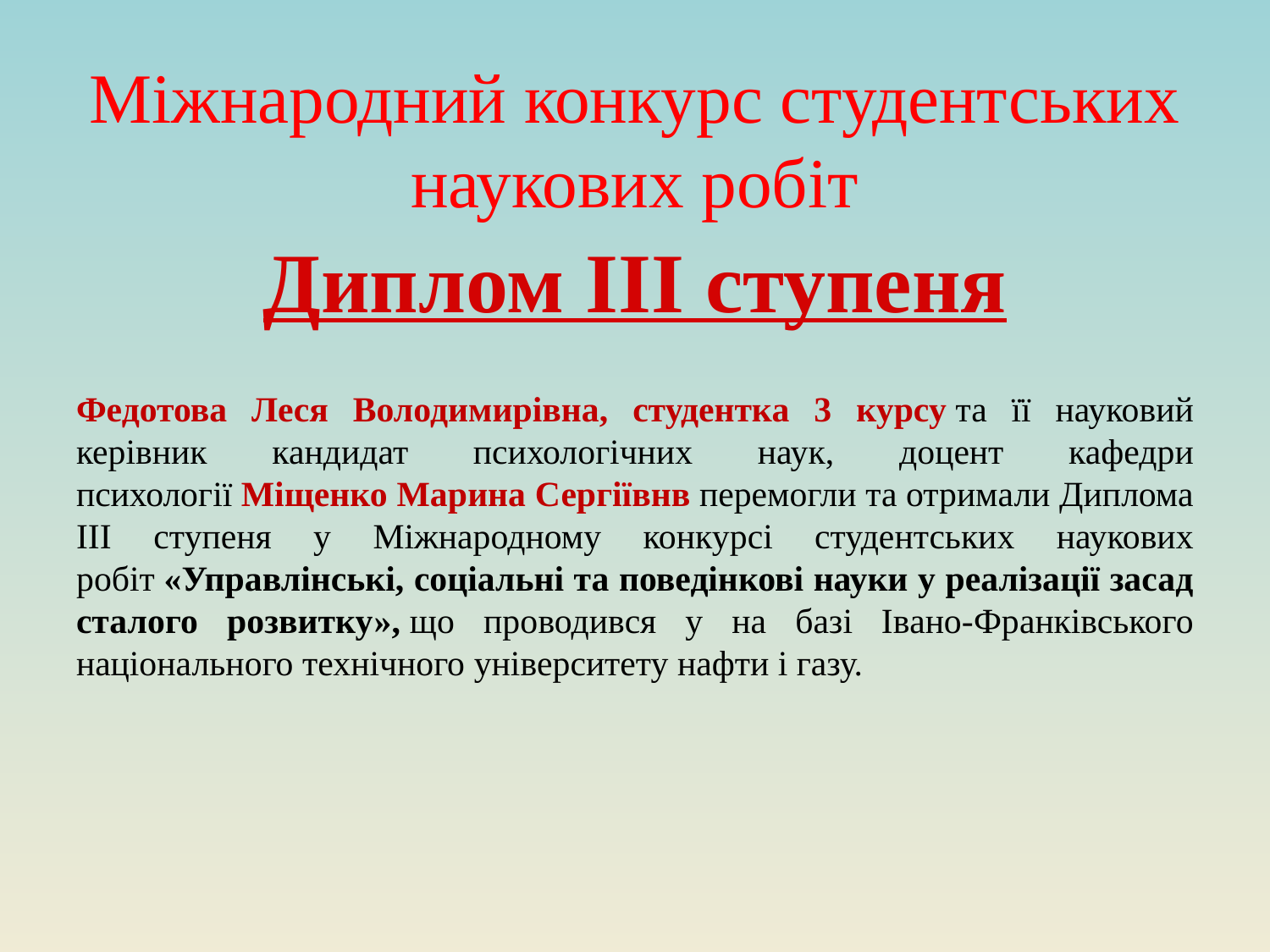

# Міжнародний конкурс студентських наукових робіт
Диплом ІІІ ступеня

Федотова Леся Володимирівна, студентка 3 курсу та її науковий керівник кандидат психологічних наук, доцент кафедри психології Міщенко Марина Сергіївнв перемогли та отримали Диплома ІII ступеня у Міжнародному конкурсі студентських наукових робіт «Управлінські, соціальні та поведінкові науки у реалізації засад сталого розвитку», що проводився у на базі Івано-Франківського національного технічного університету нафти і газу.